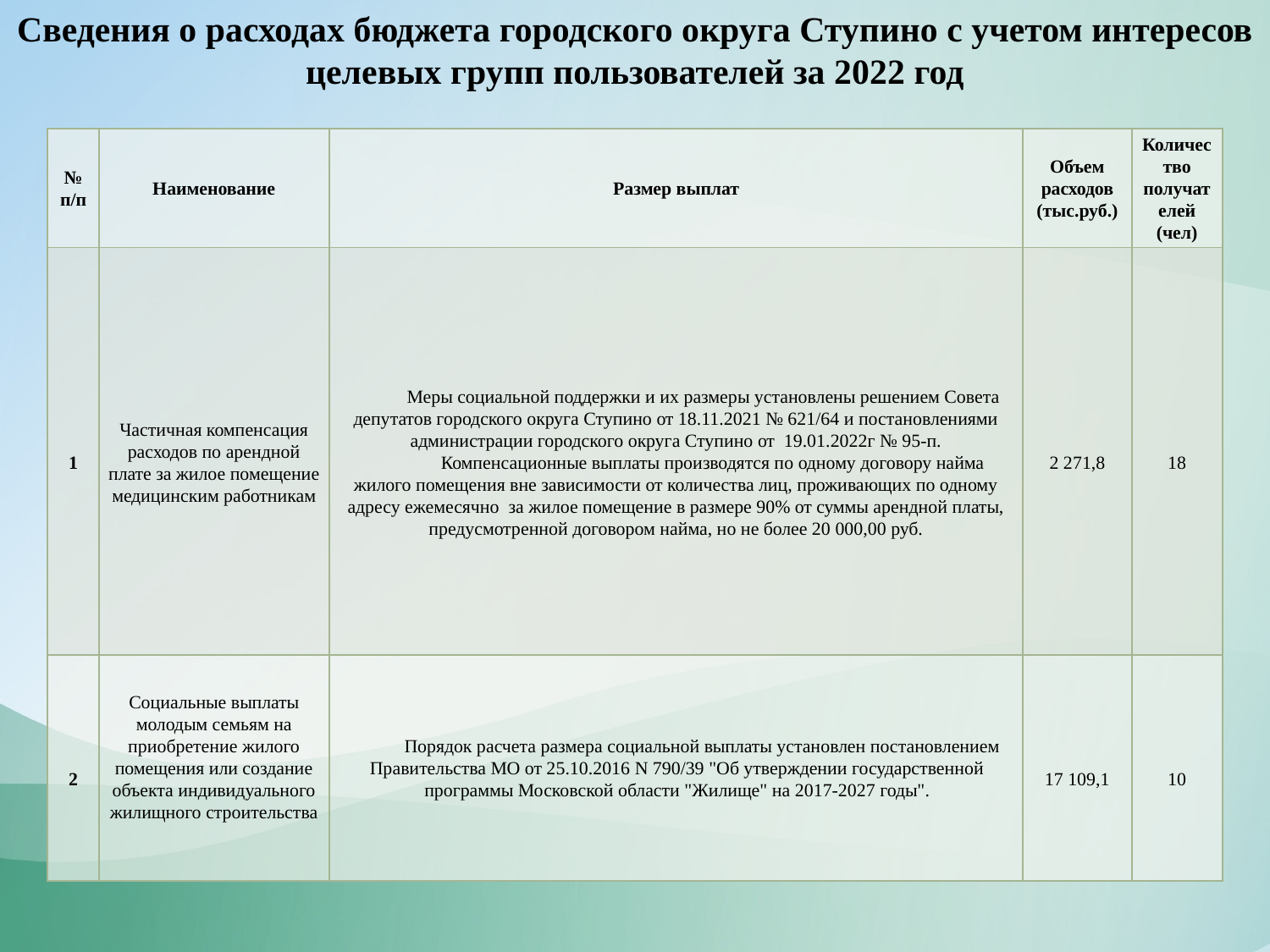

Сведения о расходах бюджета городского округа Ступино с учетом интересов целевых групп пользователей за 2022 год
| № п/п | Наименование | Размер выплат | Объем расходов (тыс.руб.) | Количество получателей (чел) |
| --- | --- | --- | --- | --- |
| 1 | Частичная компенсация расходов по арендной плате за жилое помещение медицинским работникам | Меры социальной поддержки и их размеры установлены решением Совета депутатов городского округа Ступино от 18.11.2021 № 621/64 и постановлениями администрации городского округа Ступино от 19.01.2022г № 95-п. Компенсационные выплаты производятся по одному договору найма жилого помещения вне зависимости от количества лиц, проживающих по одному адресу ежемесячно за жилое помещение в размере 90% от суммы арендной платы, предусмотренной договором найма, но не более 20 000,00 руб. | 2 271,8 | 18 |
| 2 | Социальные выплаты молодым семьям на приобретение жилого помещения или создание объекта индивидуального жилищного строительства | Порядок расчета размера социальной выплаты установлен постановлением Правительства МО от 25.10.2016 N 790/39 "Об утверждении государственной программы Московской области "Жилище" на 2017-2027 годы". | 17 109,1 | 10 |